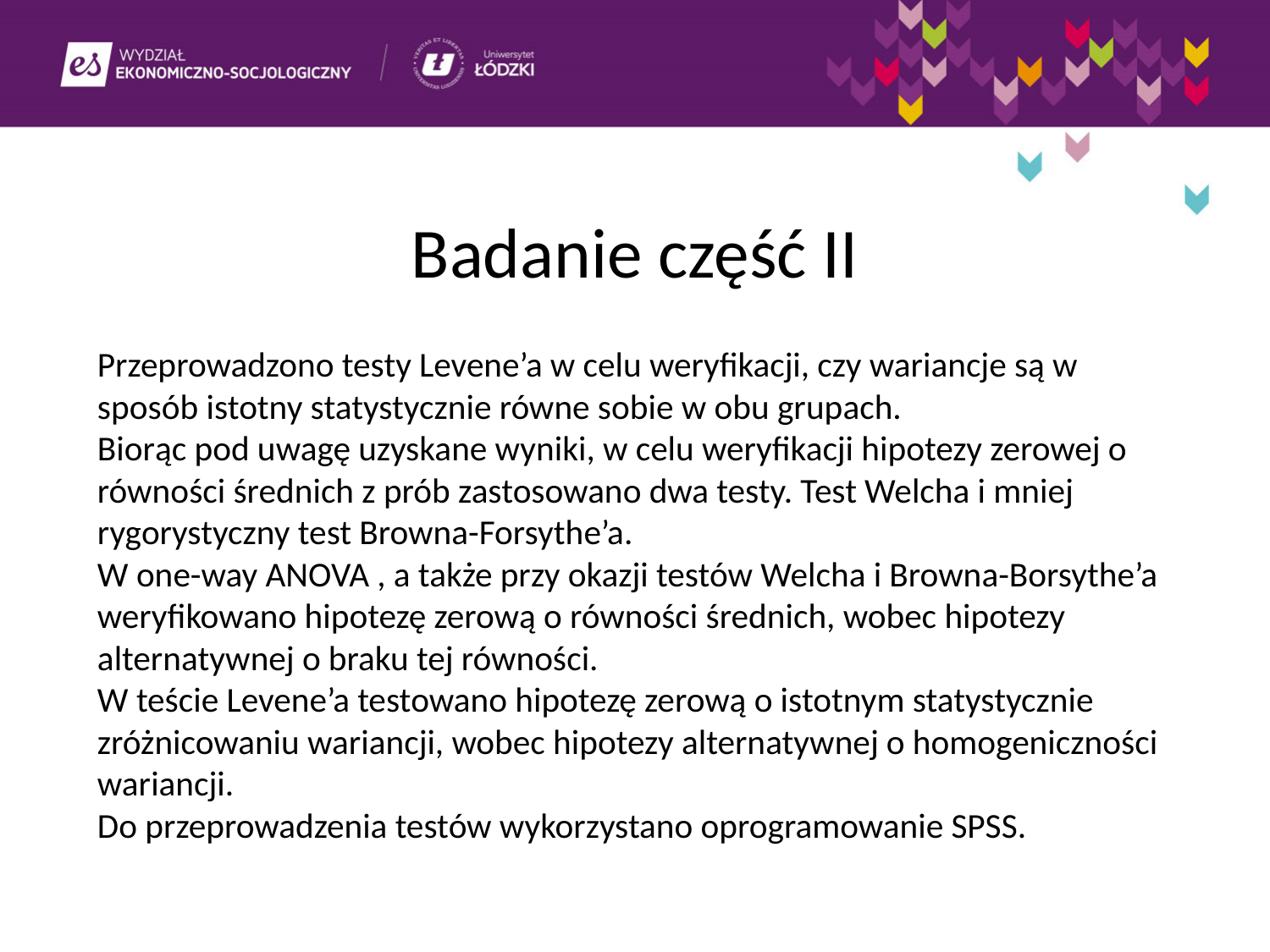

Badanie część II

Przeprowadzono testy Levene’a w celu weryfikacji, czy wariancje są w sposób istotny statystycznie równe sobie w obu grupach.
Biorąc pod uwagę uzyskane wyniki, w celu weryfikacji hipotezy zerowej o równości średnich z prób zastosowano dwa testy. Test Welcha i mniej rygorystyczny test Browna-Forsythe’a.
W one-way ANOVA , a także przy okazji testów Welcha i Browna-Borsythe’a weryfikowano hipotezę zerową o równości średnich, wobec hipotezy alternatywnej o braku tej równości.
W teście Levene’a testowano hipotezę zerową o istotnym statystycznie zróżnicowaniu wariancji, wobec hipotezy alternatywnej o homogeniczności wariancji.
Do przeprowadzenia testów wykorzystano oprogramowanie SPSS.